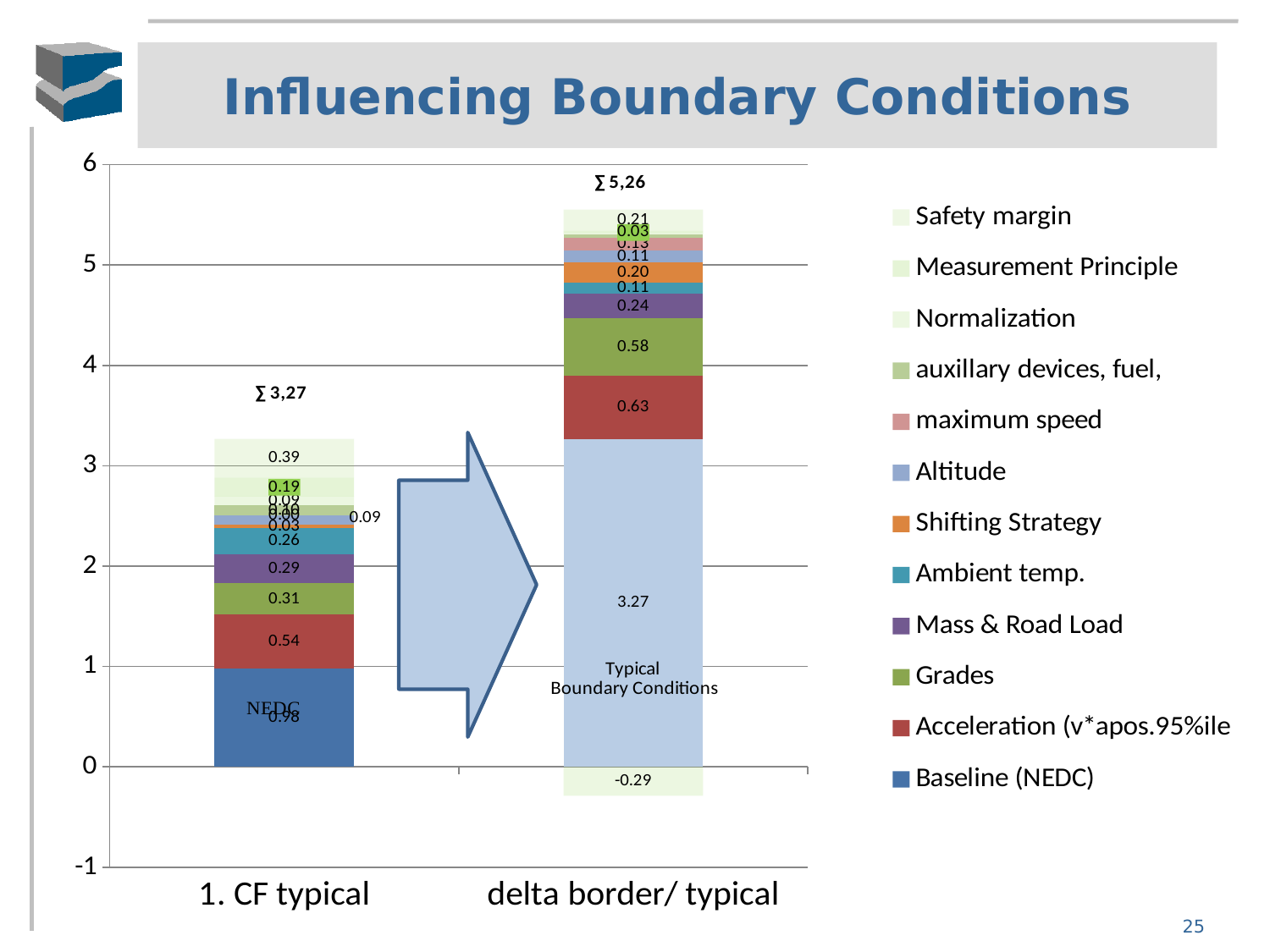

# Influencing Boundary Conditions

### Chart

| Category | Baseline (NEDC) | Acceleration (v*apos.95%ile | Grades | Mass & Road Load | Ambient temp. | Shifting Strategy | Altitude | maximum speed | auxillary devices, fuel,  | Normalization | Measurement Principle | Safety margin |
|---|---|---|---|---|---|---|---|---|---|---|---|---|
| 1. CF typical | 0.9777777777777779 | 0.5375 | 0.3125 | 0.2944444444444445 | 0.2577777777777778 | 0.03333333333333333 | 0.09 | 0.0 | 0.1 | 0.08888888888888889 | 0.18888888888888888 | 0.38749999999999996 |
| delta border/ typical | 3.2686111111111114 | 0.6249999999999999 | 0.575 | 0.24444444444444435 | 0.11444444444444446 | 0.19999999999999998 | 0.11333333333333334 | 0.13333333333333333 | 0.033333333333333354 | -0.2888888888888889 | 0.033333333333333326 | 0.21250000000000002 |
25